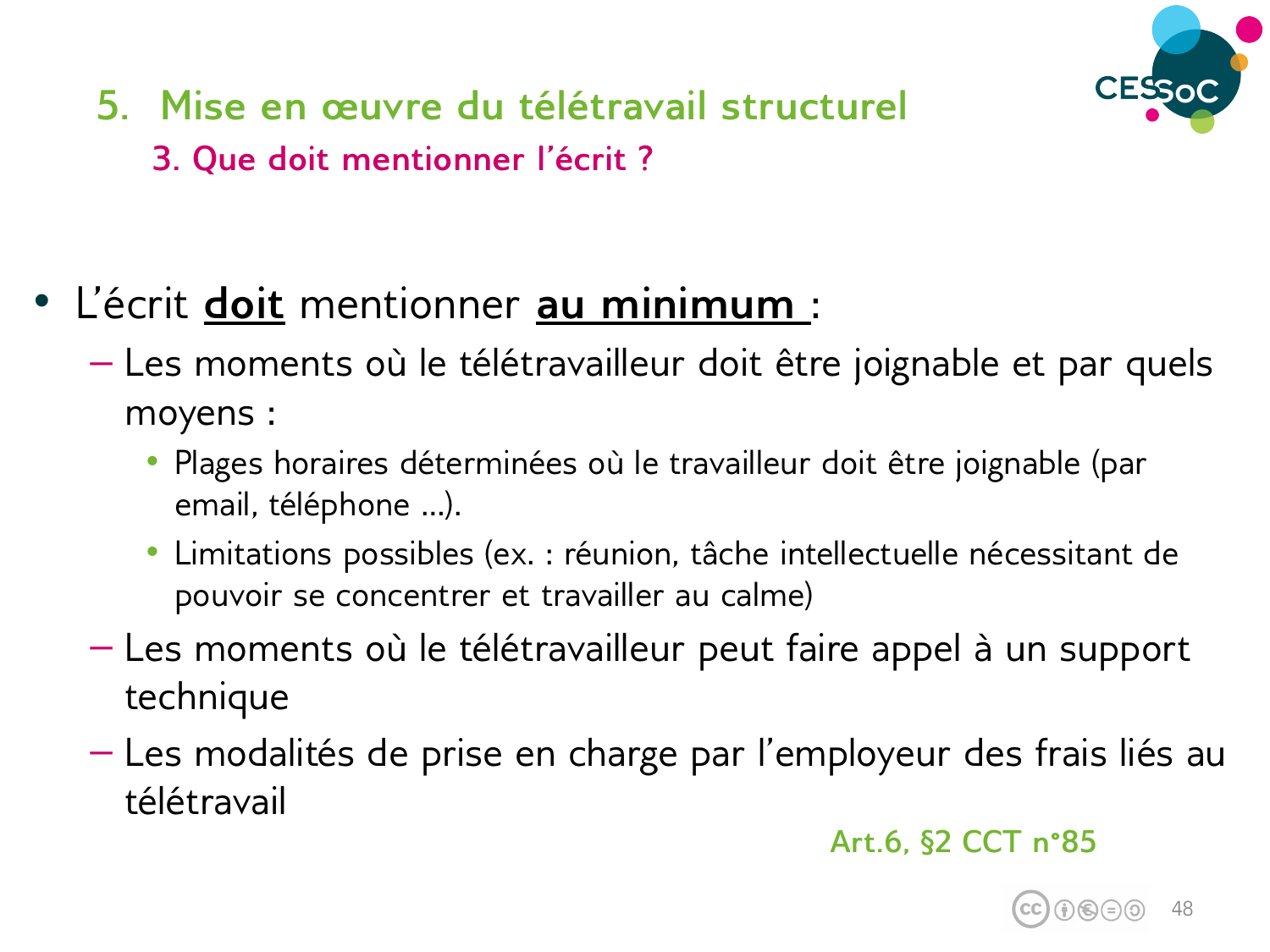

Mise en œuvre du télétravail structurel
3. Que doit mentionner l’écrit ?
L’écrit doit mentionner au minimum :
Les moments où le télétravailleur doit être joignable et par quels moyens :
Plages horaires déterminées où le travailleur doit être joignable (par email, téléphone …).
Limitations possibles (ex. : réunion, tâche intellectuelle nécessitant de pouvoir se concentrer et travailler au calme)
Les moments où le télétravailleur peut faire appel à un support technique
Les modalités de prise en charge par l’employeur des frais liés au télétravail
Art.6, §2 CCT n°85
48